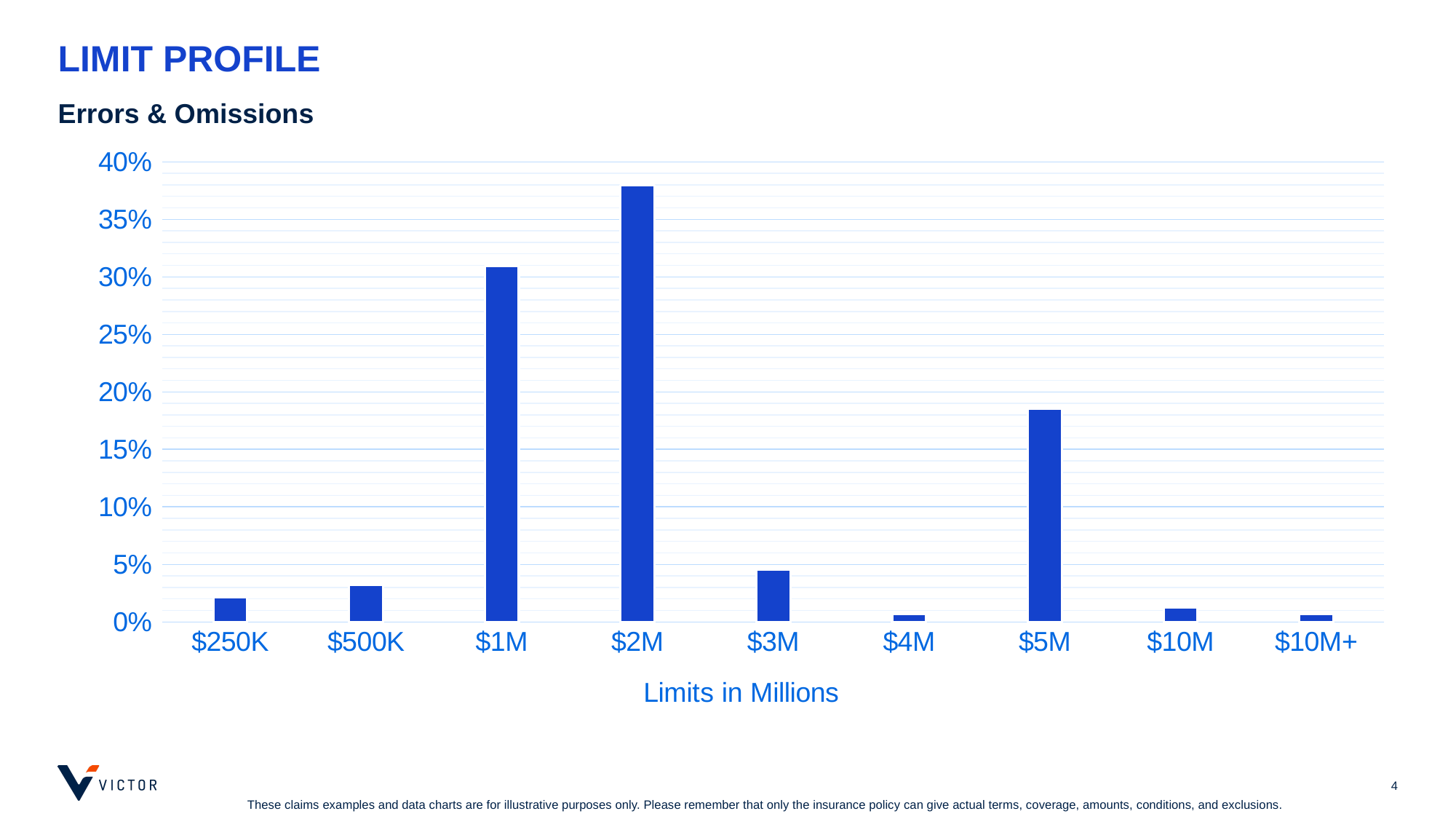

# LIMIT PROFILE
Errors & Omissions

### Chart

| Category | Column1 |
|---|---|
| $250K | 0.02167792792792793 |
| $500K | 0.03237612612612613 |
| $1M | 0.3095157657657658 |
| $2M | 0.37972972972972974 |
| $3M | 0.04532657657657658 |
| $4M | 0.006756756756756756 |
| $5M | 0.18530405405405406 |
| $10M | 0.012387387387387387 |
| $10M+ | 0.006925675675675677 |

### Chart

| Category |
|---|
4
These claims examples and data charts are for illustrative purposes only. Please remember that only the insurance policy can give actual terms, coverage, amounts, conditions, and exclusions.